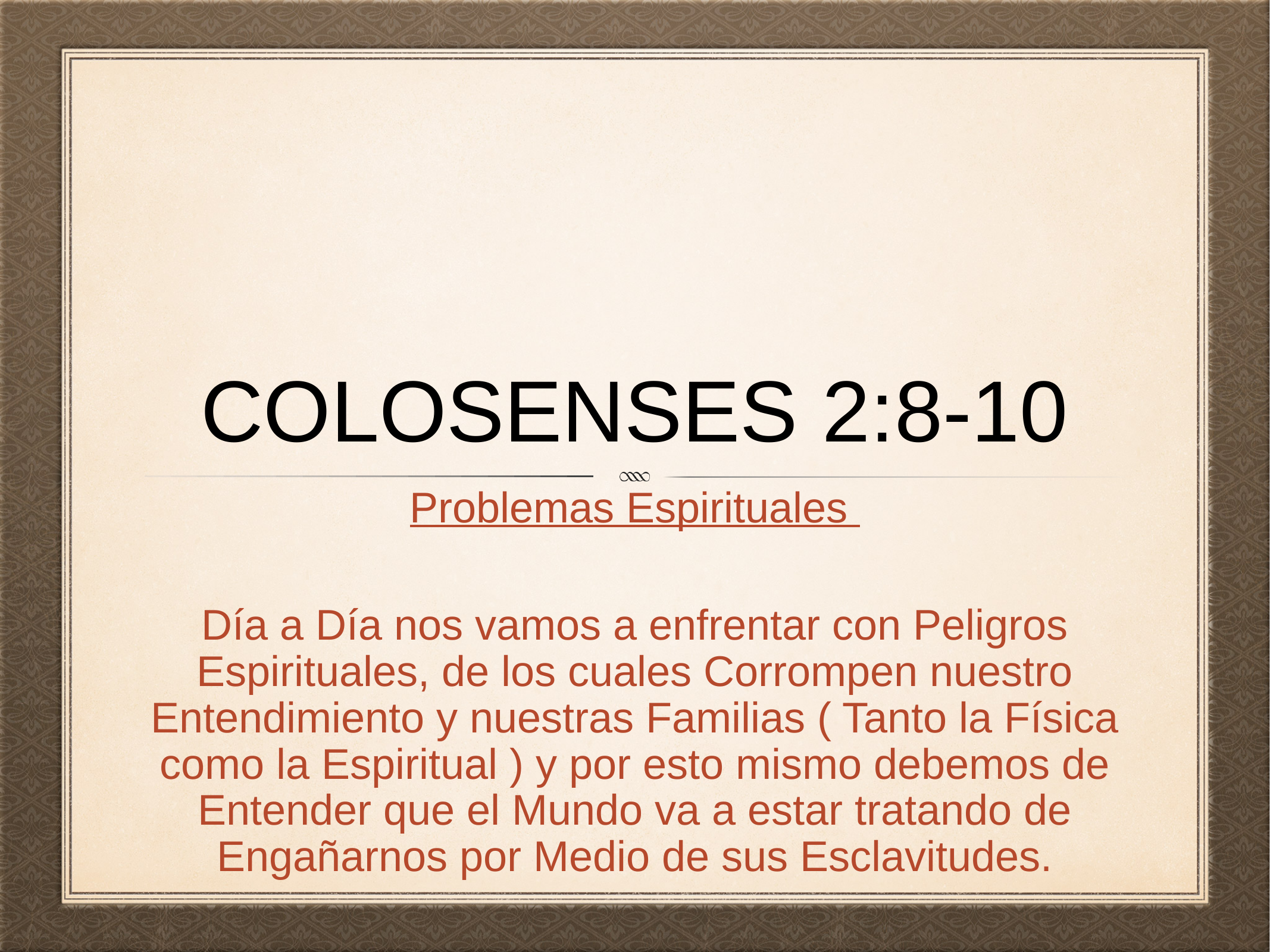

# Colosenses 2:8-10
Problemas Espirituales

Día a Día nos vamos a enfrentar con Peligros Espirituales, de los cuales Corrompen nuestro Entendimiento y nuestras Familias ( Tanto la Física como la Espiritual ) y por esto mismo debemos de Entender que el Mundo va a estar tratando de Engañarnos por Medio de sus Esclavitudes.